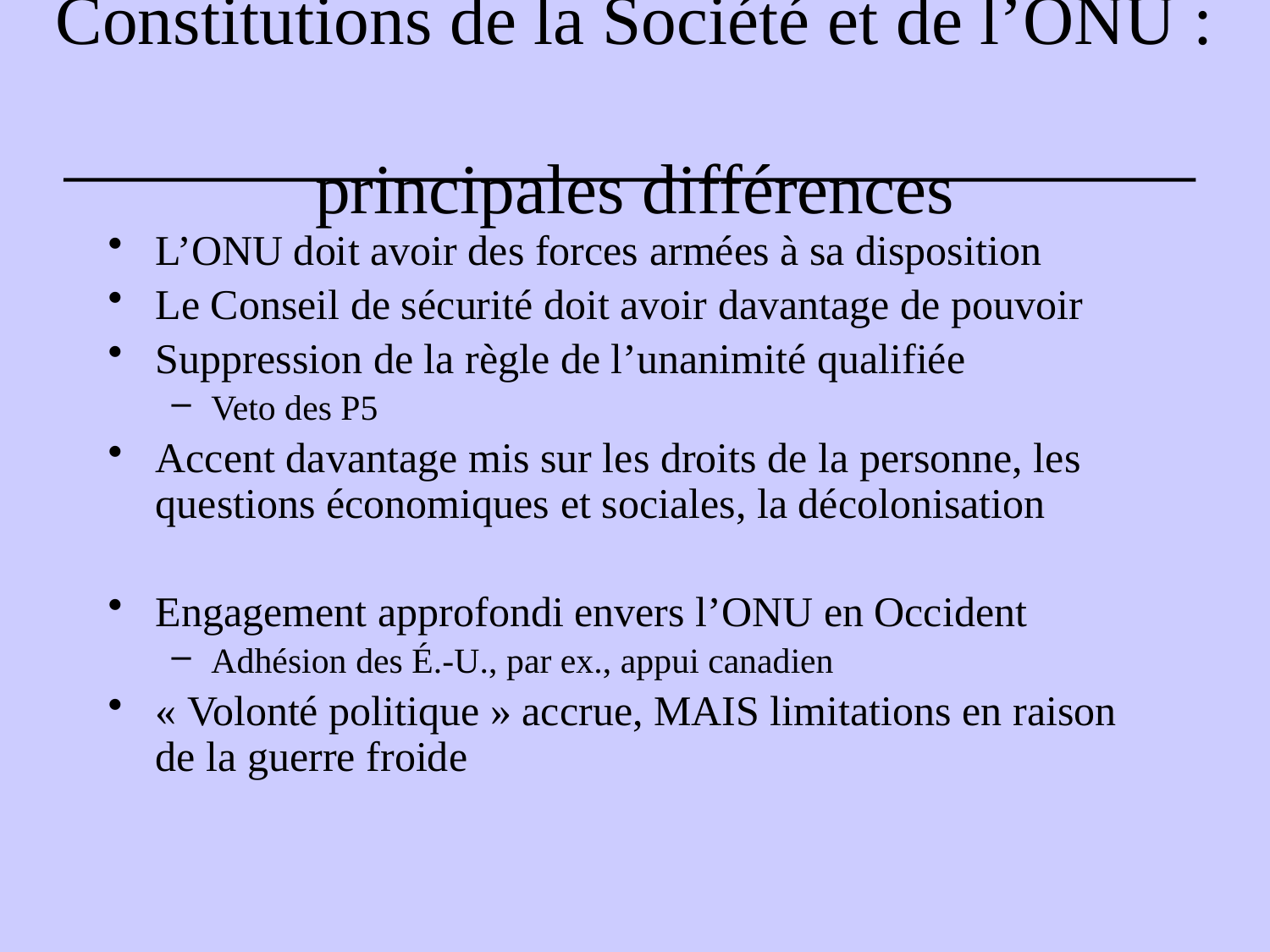

# Constitutions de la Société et de l’ONU : principales différences
L’ONU doit avoir des forces armées à sa disposition
Le Conseil de sécurité doit avoir davantage de pouvoir
Suppression de la règle de l’unanimité qualifiée
Veto des P5
Accent davantage mis sur les droits de la personne, les questions économiques et sociales, la décolonisation

Engagement approfondi envers l’ONU en Occident
Adhésion des É.-U., par ex., appui canadien
« Volonté politique » accrue, MAIS limitations en raison de la guerre froide